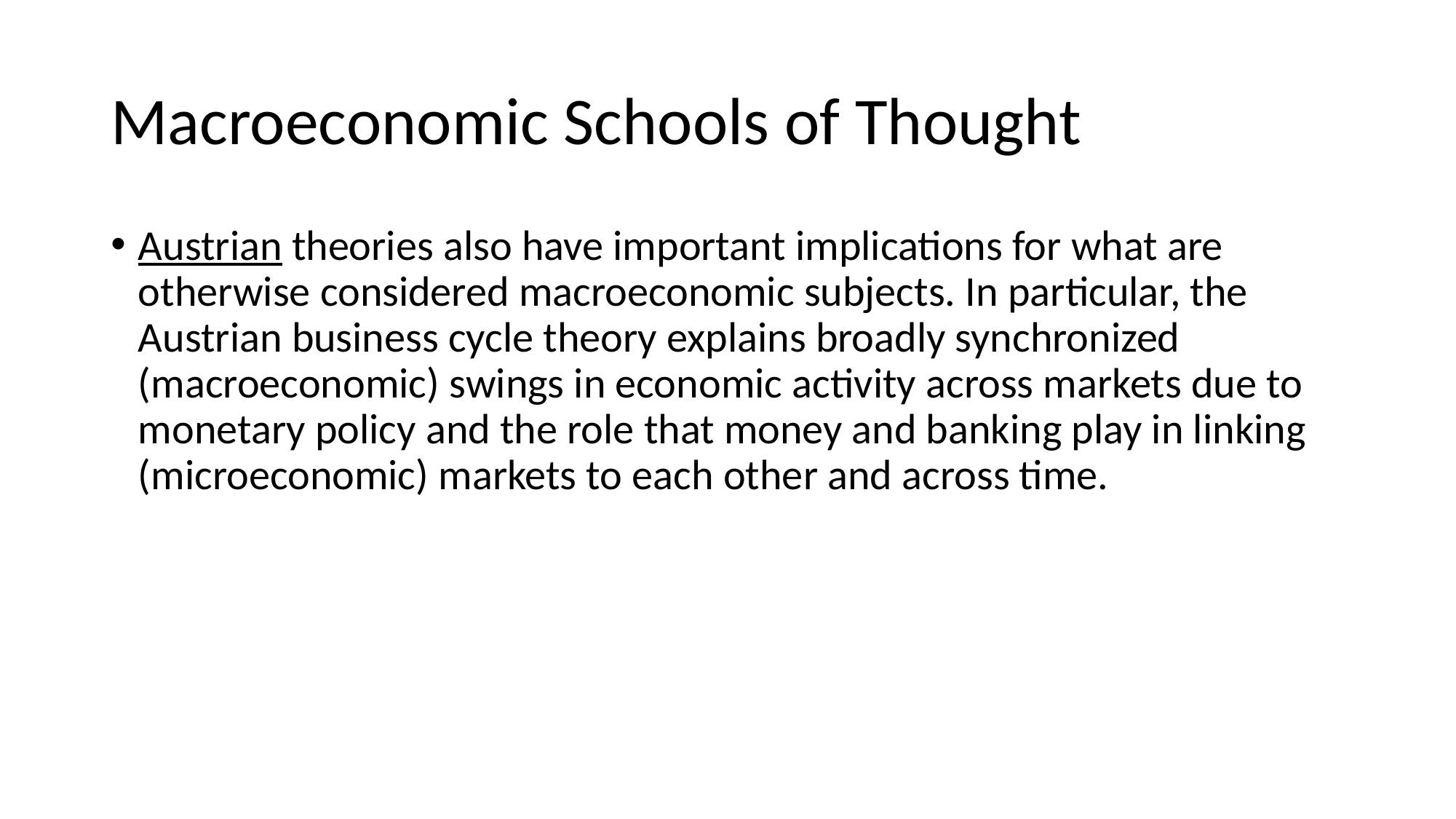

# Macroeconomic Schools of Thought
Austrian theories also have important implications for what are otherwise considered macroeconomic subjects. In particular, the Austrian business cycle theory explains broadly synchronized (macroeconomic) swings in economic activity across markets due to monetary policy and the role that money and banking play in linking (microeconomic) markets to each other and across time.